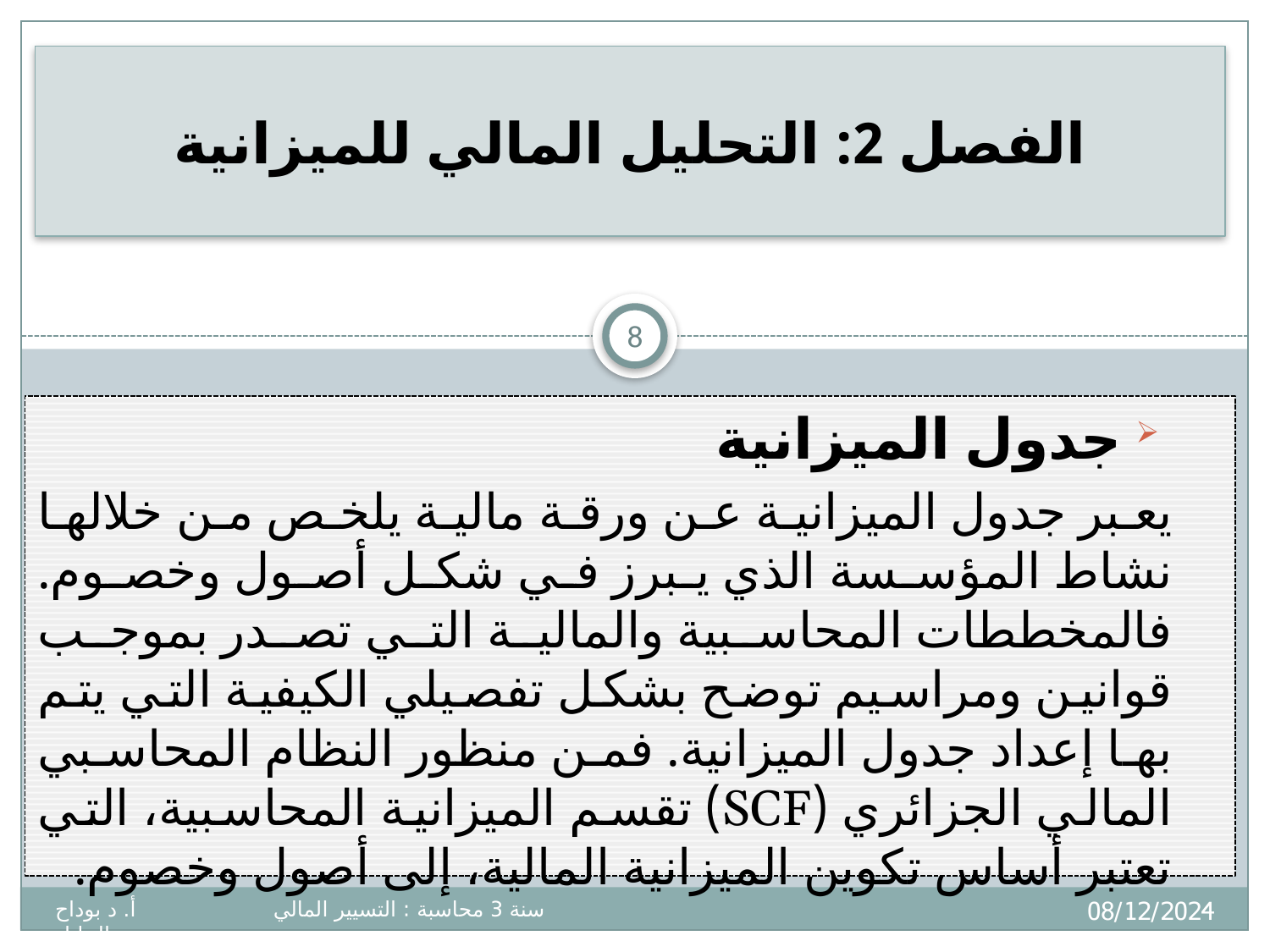

# الفصل 2: التحليل المالي للميزانية
8
 	جدول الميزانية
يعبر جدول الميزانية عن ورقة مالية يلخص من خلالها نشاط المؤسسة الذي يبرز في شكل أصول وخصوم. فالمخططات المحاسبية والمالية التي تصدر بموجب قوانين ومراسيم توضح بشكل تفصيلي الكيفية التي يتم بها إعداد جدول الميزانية. فمن منظور النظام المحاسبي المالي الجزائري (SCF) تقسم الميزانية المحاسبية، التي تعتبر أساس تكوين الميزانية المالية، إلى أصول وخصوم.
08/12/2024
سنة 3 محاسبة : التسيير المالي                     أ. د بوداح عبدالجليل